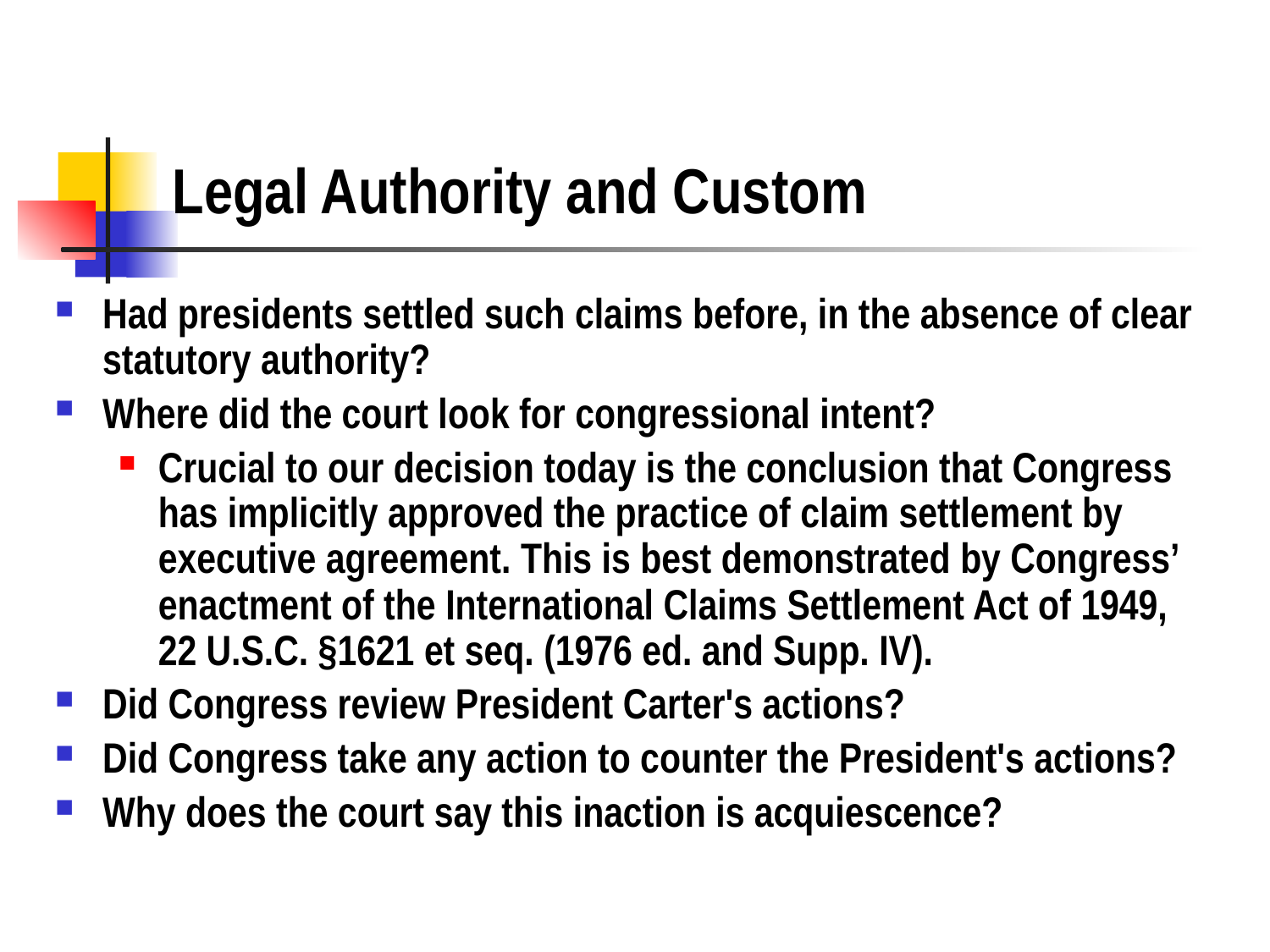

# Legal Authority and Custom
Had presidents settled such claims before, in the absence of clear statutory authority?
Where did the court look for congressional intent?
Crucial to our decision today is the conclusion that Congress has implicitly approved the practice of claim settlement by executive agreement. This is best demonstrated by Congress’ enactment of the International Claims Settlement Act of 1949, 22 U.S.C. §1621 et seq. (1976 ed. and Supp. IV).
Did Congress review President Carter's actions?
Did Congress take any action to counter the President's actions?
Why does the court say this inaction is acquiescence?